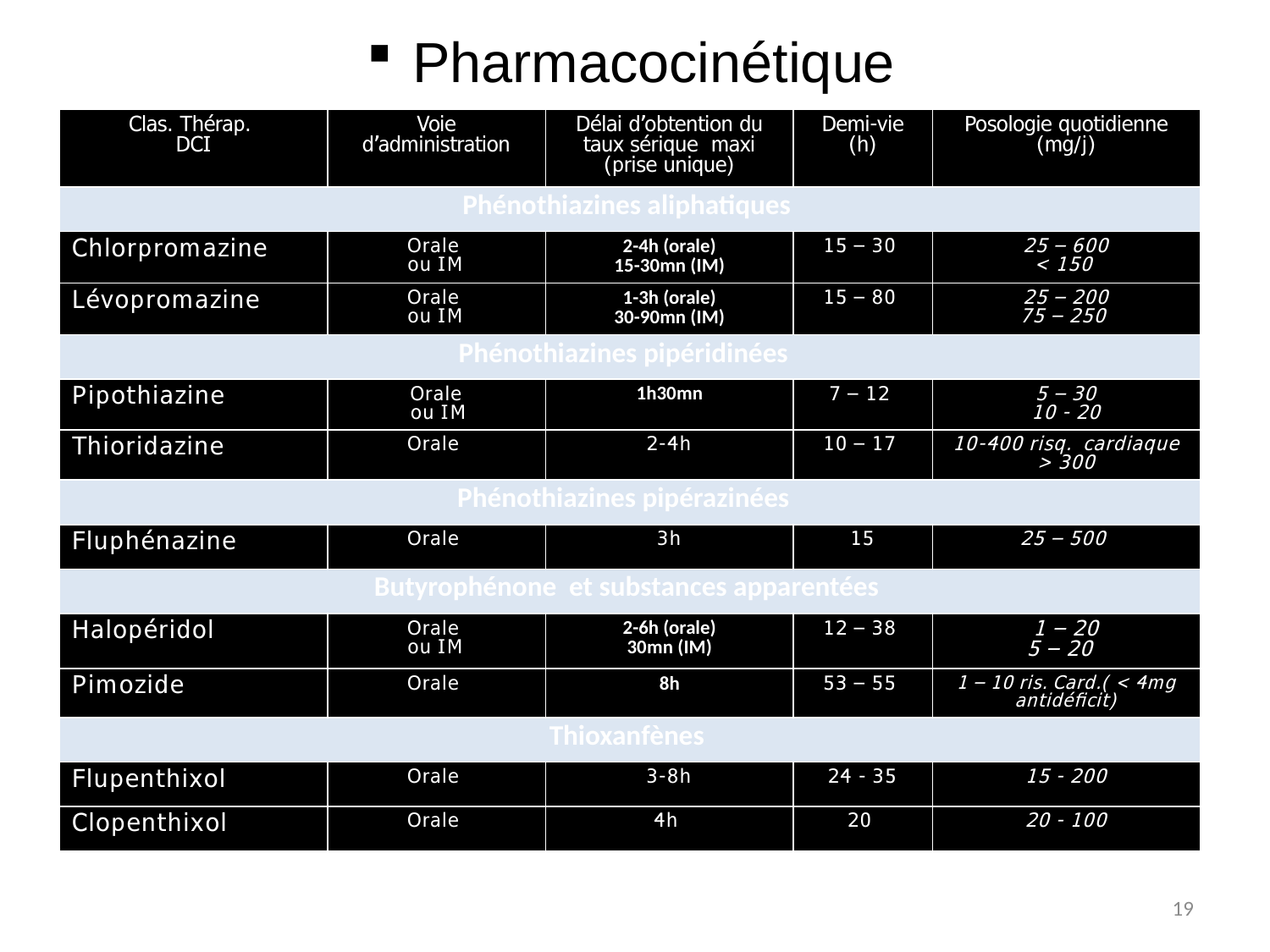

# Pharmacocinétique
| Clas. Thérap. DCI | Voie d’administration | Délai d’obtention du taux sérique maxi (prise unique) | Demi-vie (h) | Posologie quotidienne (mg/j) |
| --- | --- | --- | --- | --- |
| Phénothiazines aliphatiques |  |  |  |  |
| Chlorpromazine | Orale ou IM | 2-4h (orale) 15-30mn (IM) | 15 – 30 | 25 – 600 < 150 |
| Lévopromazine | Orale ou IM | 1-3h (orale) 30-90mn (IM) | 15 – 80 | 25 – 200 75 – 250 |
| Phénothiazines pipéridinées |  |  |  |  |
| Pipothiazine | Orale ou IM | 1h30mn | 7 – 12 | 5 – 30 10 - 20 |
| Thioridazine | Orale | 2-4h | 10 – 17 | 10-400 risq. cardiaque > 300 |
| Phénothiazines pipérazinées |  |  |  |  |
| Fluphénazine | Orale | 3h | 15 | 25 – 500 |
| Butyrophénone et substances apparentées |  |  |  |  |
| Halopéridol | Orale ou IM | 2-6h (orale) 30mn (IM) | 12 – 38 | 1 – 20 5 – 20 |
| Pimozide | Orale | 8h | 53 – 55 | 1 – 10 ris. Card.( < 4mg antidéficit) |
| Thioxanfènes |  |  |  |  |
| Flupenthixol | Orale | 3-8h | 24 - 35 | 15 - 200 |
| Clopenthixol | Orale | 4h | 20 | 20 - 100 |
19